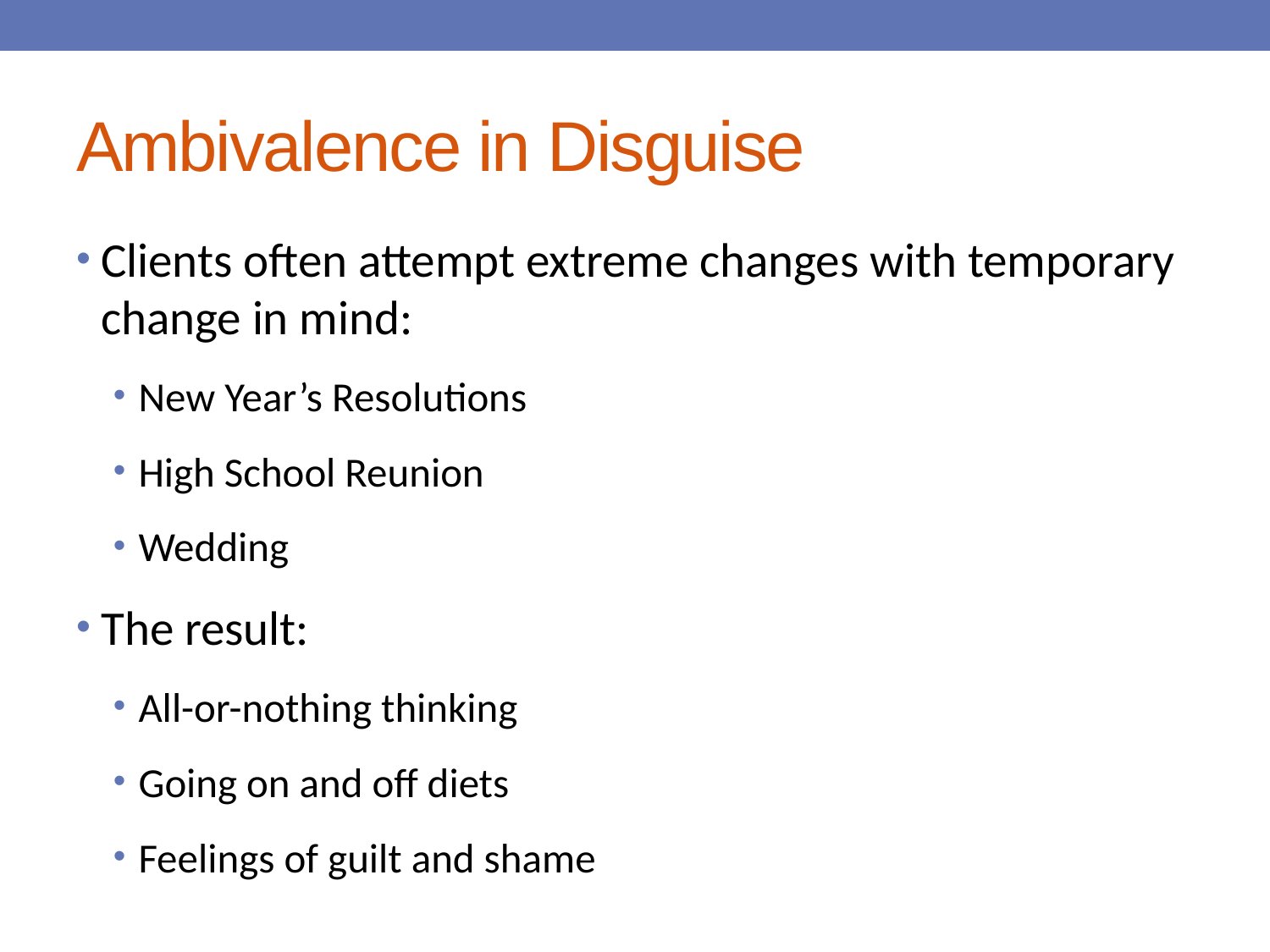

# Ambivalence in Disguise
Clients often attempt extreme changes with temporary change in mind:
New Year’s Resolutions
High School Reunion
Wedding
The result:
All-or-nothing thinking
Going on and off diets
Feelings of guilt and shame